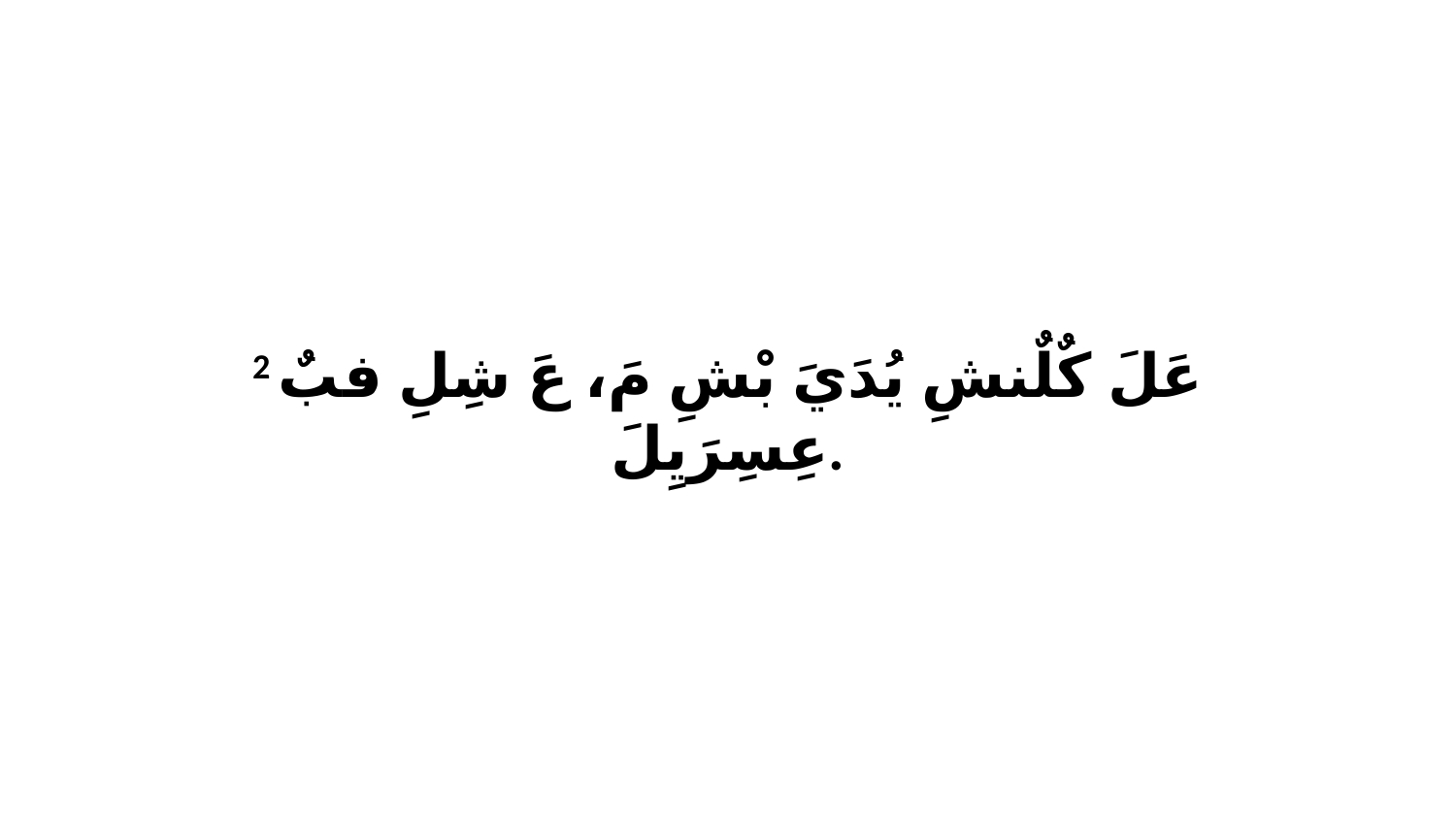

2 عَلَ كٌلٌنشِ يُدَيَ بْشِ مَ، عَ شِلِ فبٌ عِسِرَيِلَ.